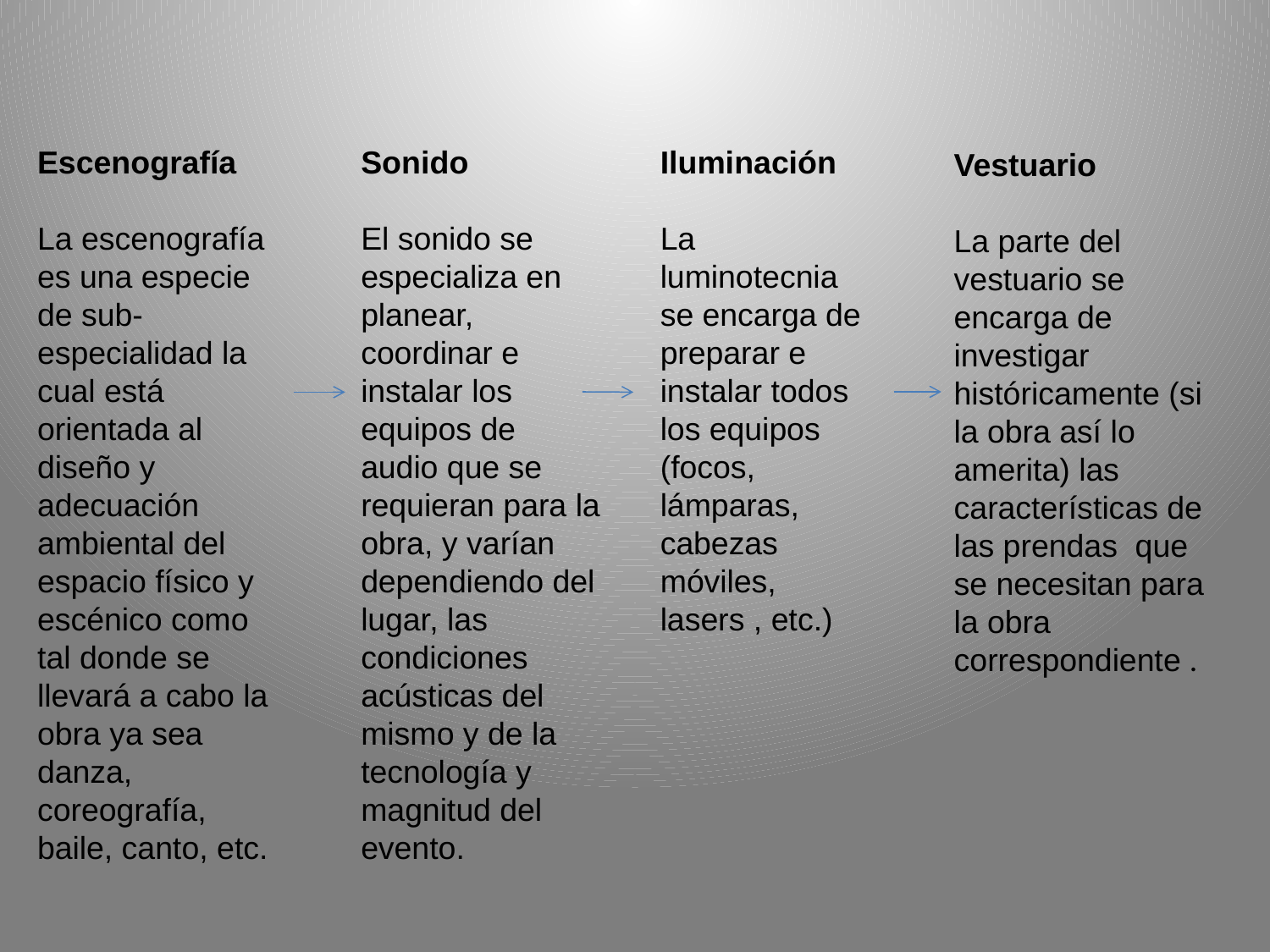

Iluminación

La luminotecnia  se encarga de preparar e instalar todos los equipos (focos, lámparas, cabezas móviles, lasers , etc.)
Escenografía

La escenografía es una especie de sub-especialidad la cual está orientada al diseño y adecuación ambiental del espacio físico y escénico como tal donde se llevará a cabo la obra ya sea danza, coreografía, baile, canto, etc.
Sonido

El sonido se especializa en planear, coordinar e instalar los equipos de audio que se requieran para la obra, y varían dependiendo del lugar, las  condiciones acústicas del mismo y de la tecnología y magnitud del evento.
Vestuario

La parte del vestuario se encarga de investigar históricamente (si la obra así lo amerita) las características de las prendas  que se necesitan para la obra correspondiente .